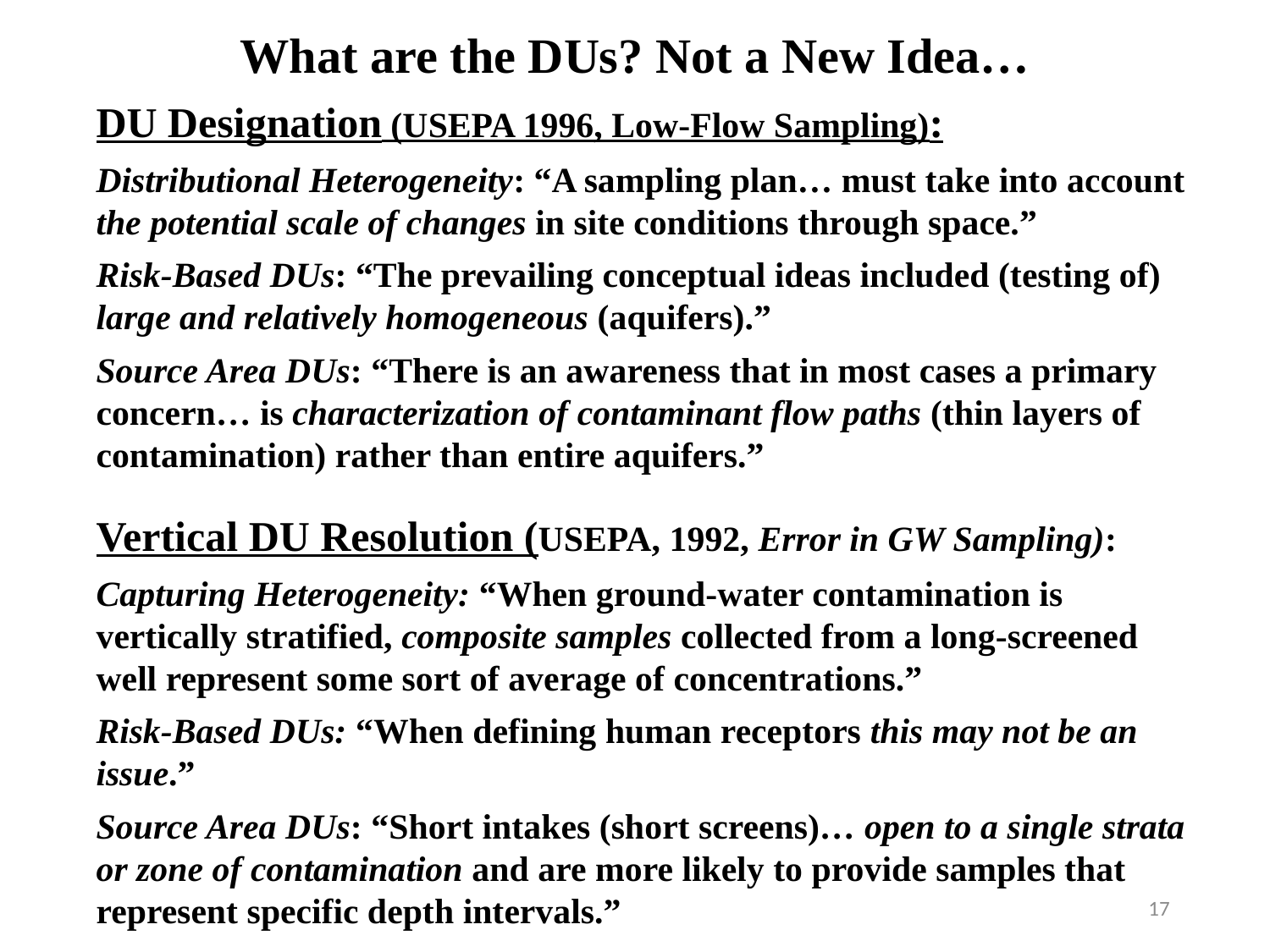

What are the DUs? Not a New Idea…
DU Designation (USEPA 1996, Low-Flow Sampling):
Distributional Heterogeneity: “A sampling plan… must take into account the potential scale of changes in site conditions through space.”
Risk-Based DUs: “The prevailing conceptual ideas included (testing of) large and relatively homogeneous (aquifers).”
Source Area DUs: “There is an awareness that in most cases a primary concern… is characterization of contaminant flow paths (thin layers of contamination) rather than entire aquifers.”
Vertical DU Resolution (USEPA, 1992, Error in GW Sampling):
Capturing Heterogeneity: “When ground-water contamination is vertically stratified, composite samples collected from a long-screened well represent some sort of average of concentrations.”
Risk-Based DUs: “When defining human receptors this may not be an issue.”
Source Area DUs: “Short intakes (short screens)… open to a single strata or zone of contamination and are more likely to provide samples that represent specific depth intervals.”
17